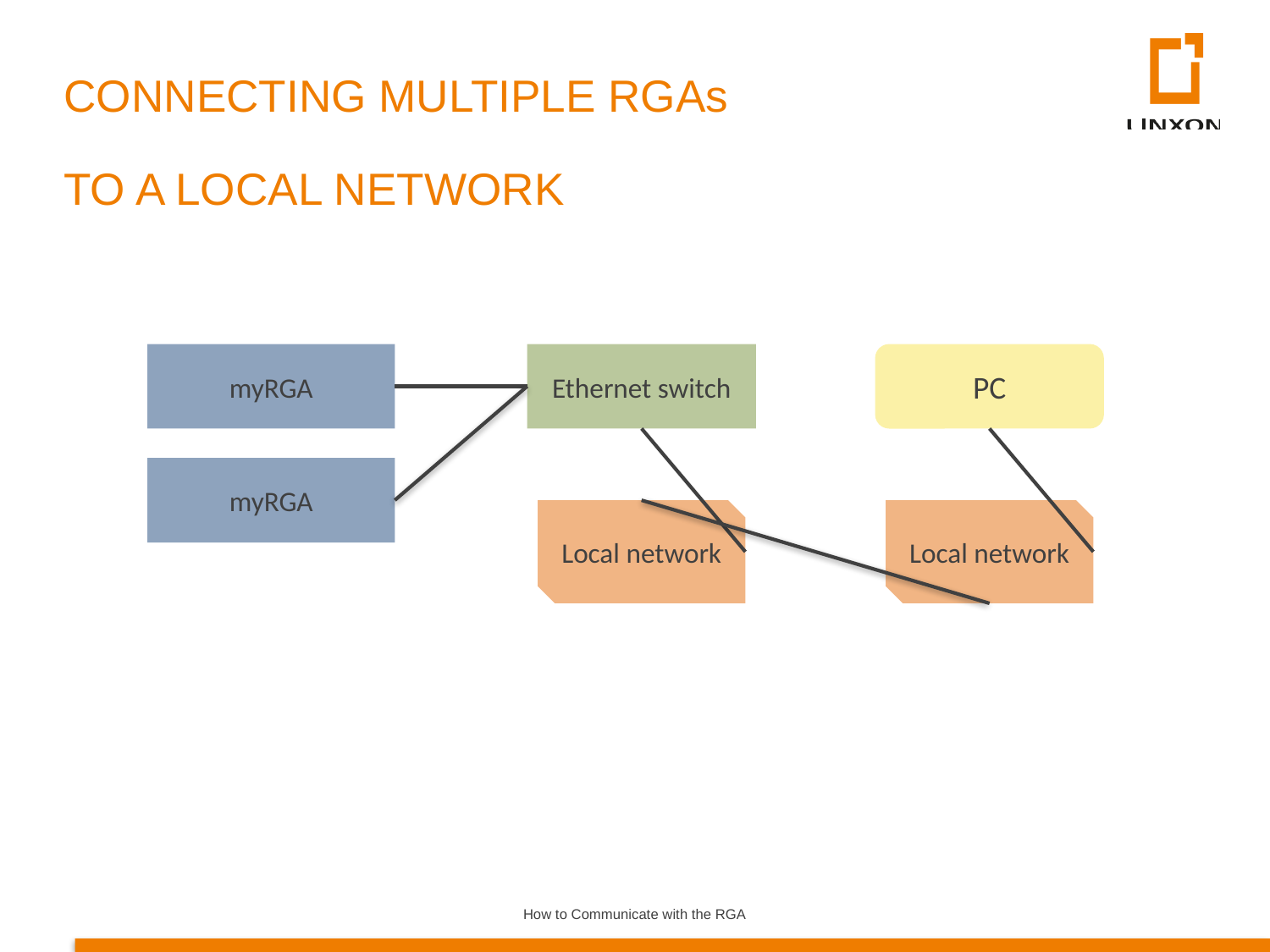

CONNECTING MULTIPLE RGAs
TO A LOCAL NETWORK
myRGA
Ethernet switch
PC
myRGA
Local network
Local network
How to Communicate with the RGA